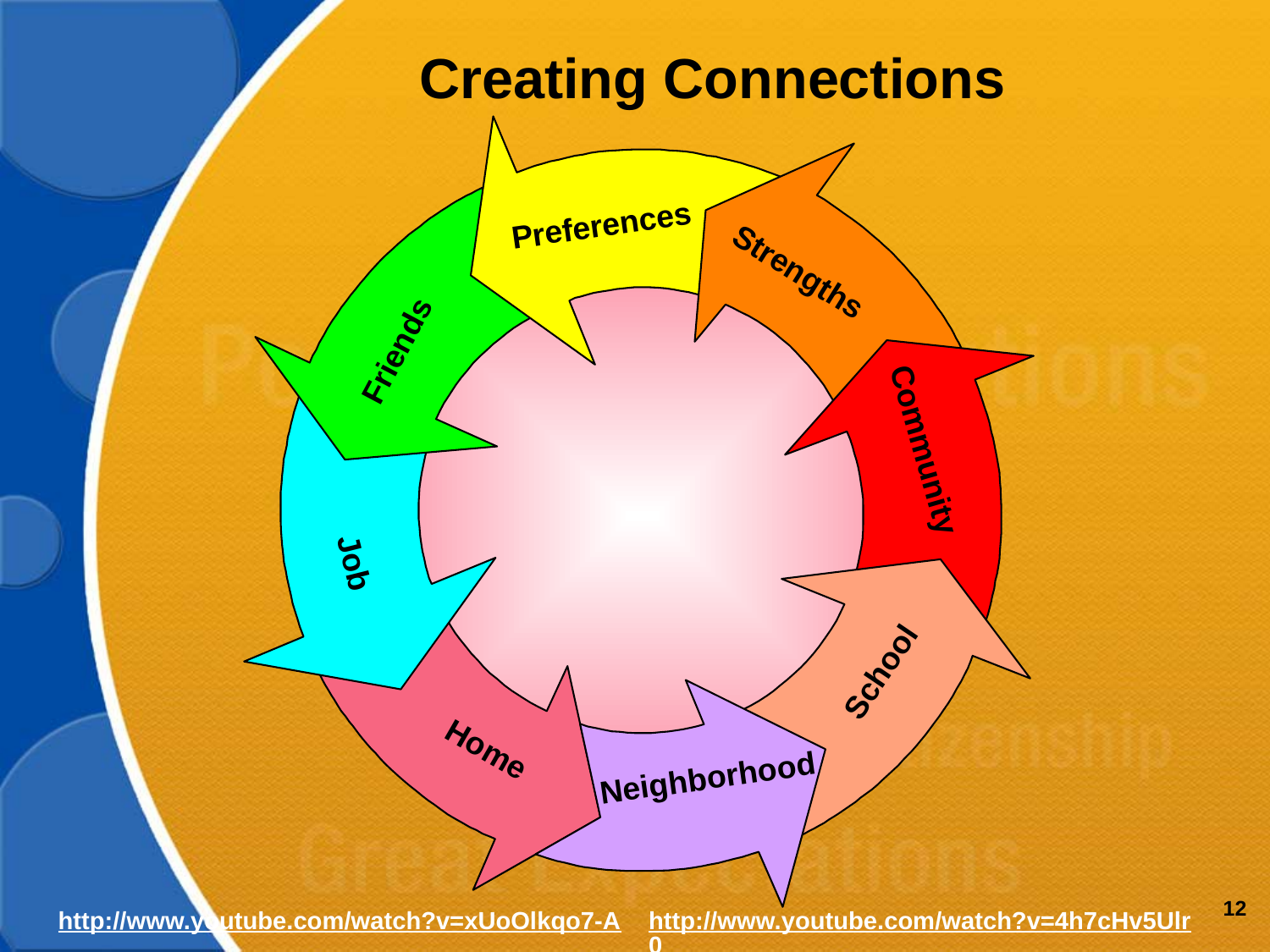

# Creating Connections

Preferences
Strengths

Friends

Community
Job

School

Home
Neighborhood
12
http://www.youtube.com/watch?v=xUoOlkqo7-A
http://www.youtube.com/watch?v=4h7cHv5Ulr0